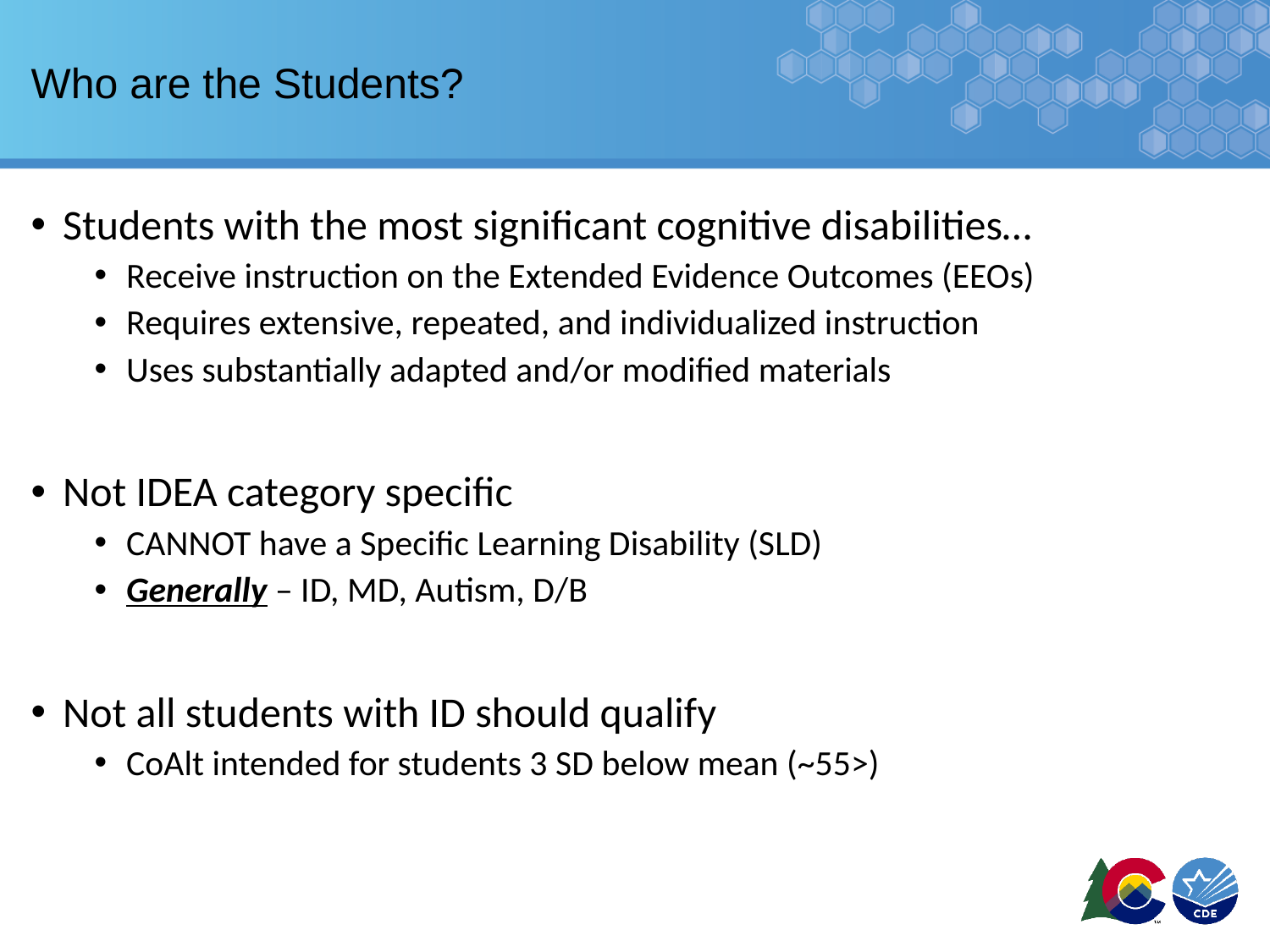

# Who are the Students?
Students with the most significant cognitive disabilities…
Receive instruction on the Extended Evidence Outcomes (EEOs)
Requires extensive, repeated, and individualized instruction
Uses substantially adapted and/or modified materials

Not IDEA category specific
CANNOT have a Specific Learning Disability (SLD)
Generally – ID, MD, Autism, D/B

Not all students with ID should qualify
CoAlt intended for students 3 SD below mean (~55>)